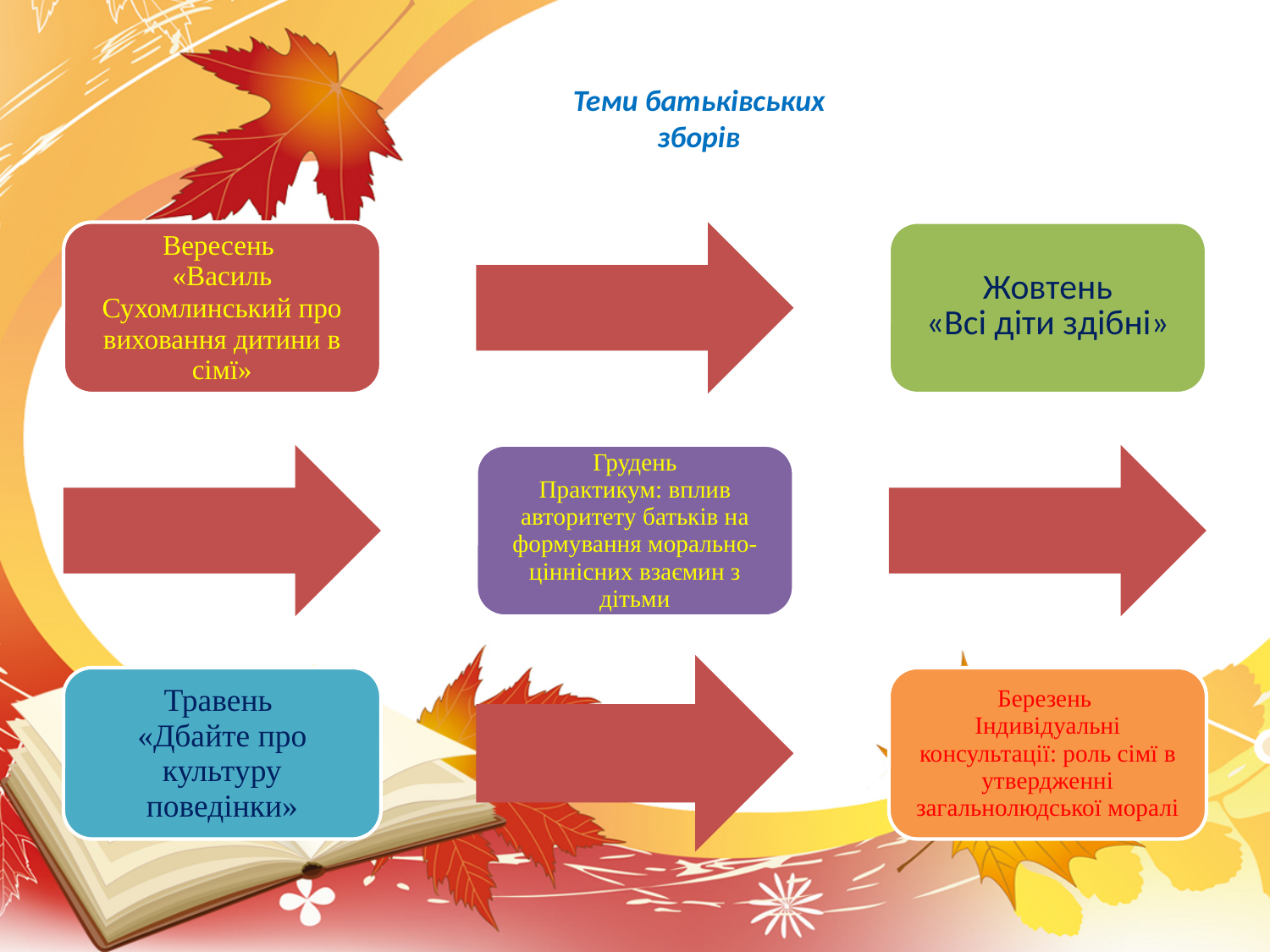

# Теми батьківських зборів
Вересень
«Василь Сухомлинський про виховання дитини в сімї»
Жовтень
«Всі діти здібні»
Грудень
Практикум: вплив авторитету батьків на формування морально-ціннісних взаємин з дітьми
Травень
«Дбайте про культуру поведінки»
Березень
Індивідуальні консультації: роль сімї в утвердженні загальнолюдської моралі